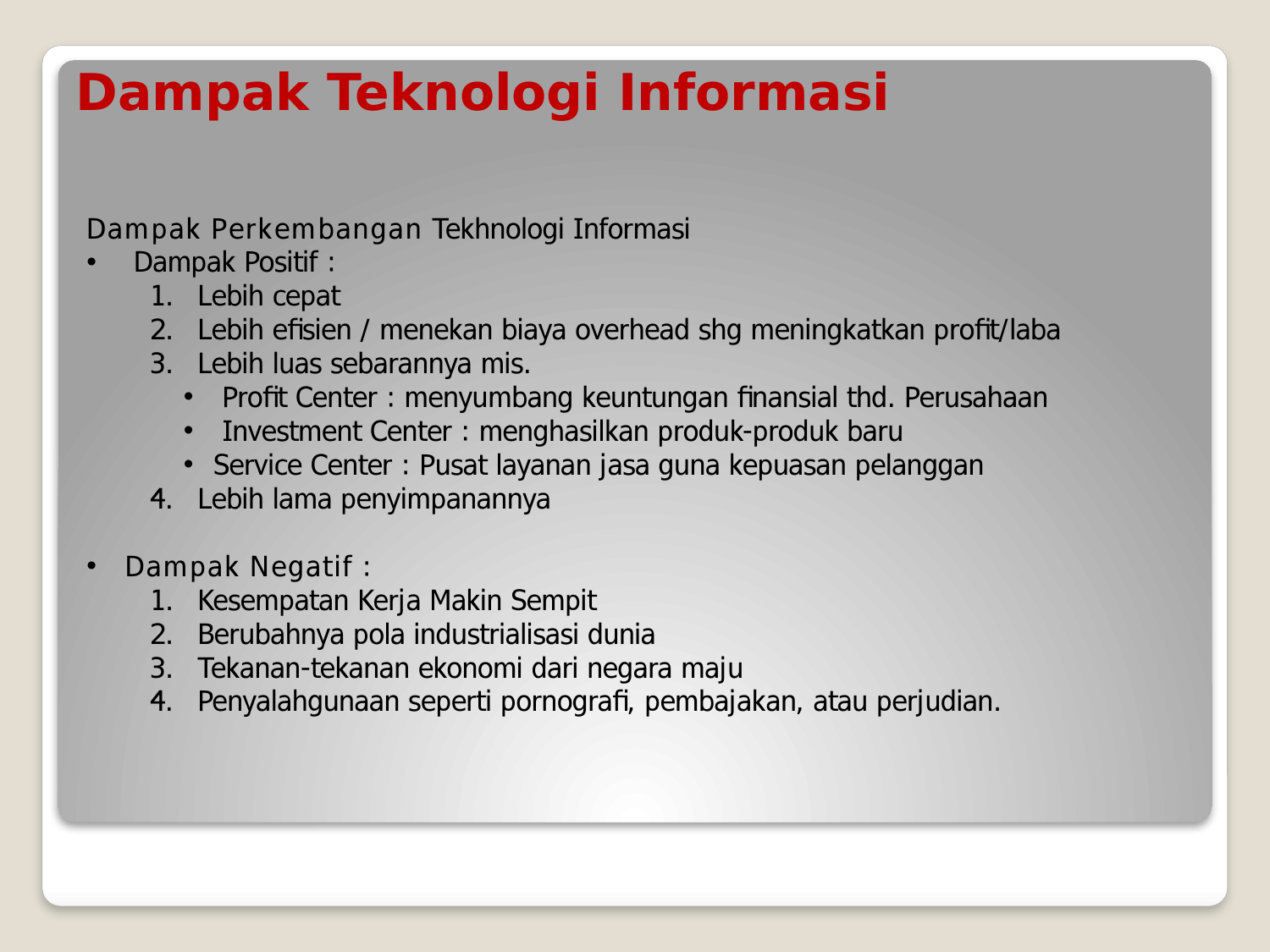

# Dampak Teknologi Informasi
Dampak Perkembangan Tekhnologi Informasi
  Dampak Positif :
Lebih cepat
Lebih efisien / menekan biaya overhead shg meningkatkan profit/laba
Lebih luas sebarannya mis.
 Profit Center : menyumbang keuntungan finansial thd. Perusahaan
 Investment Center : menghasilkan produk-produk baru
Service Center : Pusat layanan jasa guna kepuasan pelanggan
Lebih lama penyimpanannya

 Dampak Negatif :
Kesempatan Kerja Makin Sempit
Berubahnya pola industrialisasi dunia
Tekanan-tekanan ekonomi dari negara maju
Penyalahgunaan seperti pornografi, pembajakan, atau perjudian.